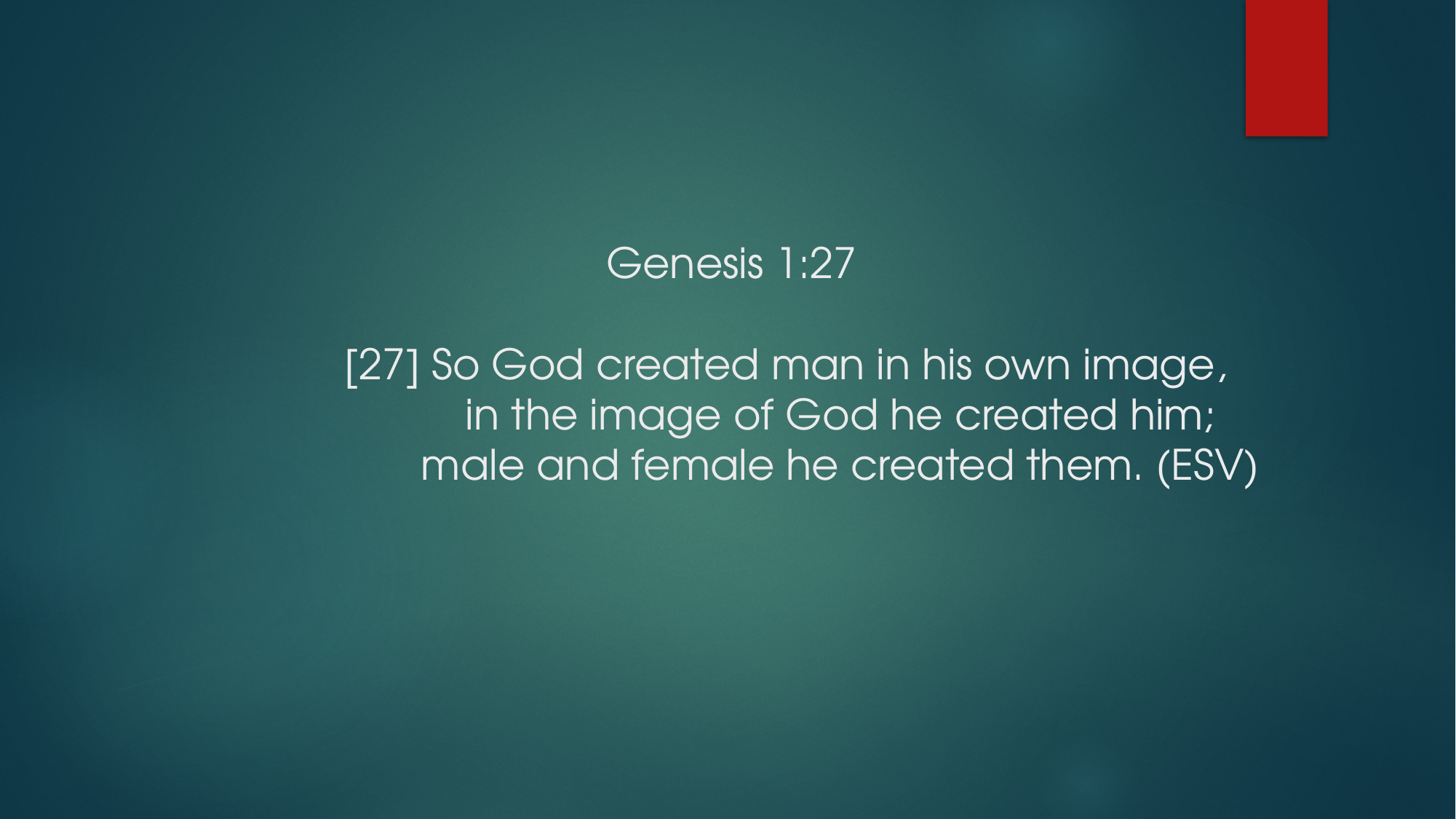

# Genesis 1:27

	[27] So God created man in his own image,
		in the image of God he created him;
		male and female he created them. (ESV)